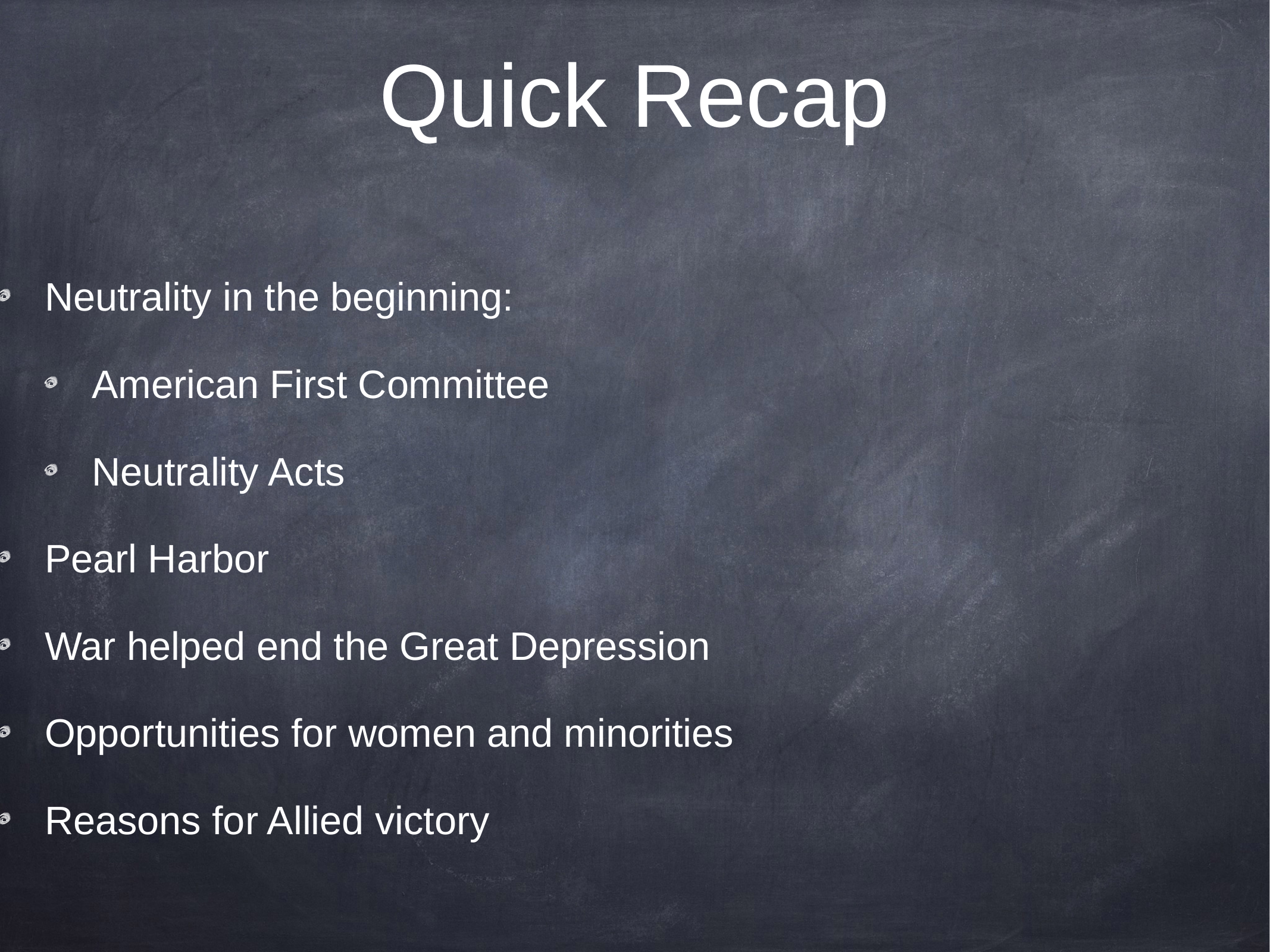

# Quick Recap
Neutrality in the beginning:
American First Committee
Neutrality Acts
Pearl Harbor
War helped end the Great Depression
Opportunities for women and minorities
Reasons for Allied victory